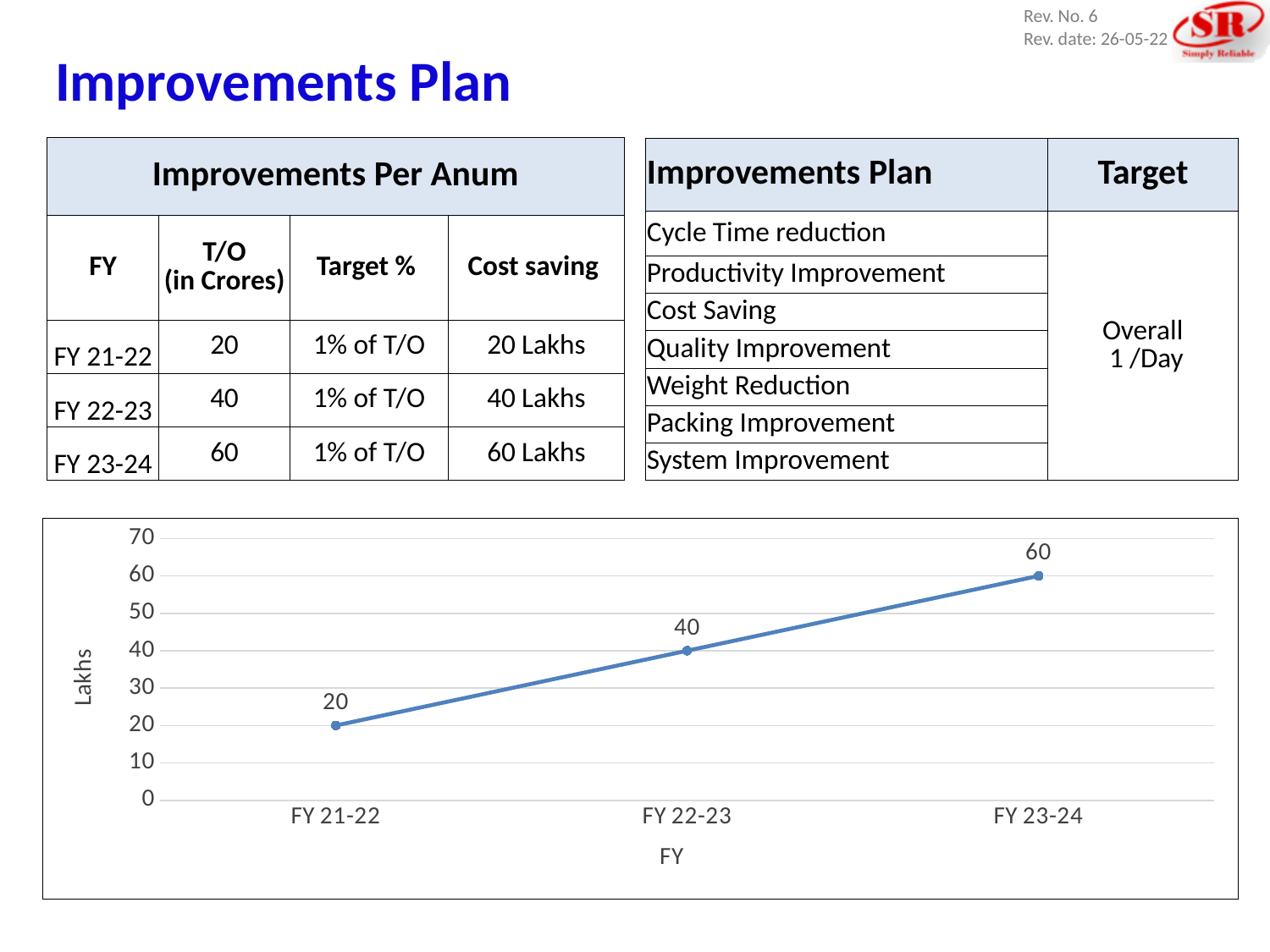

# Improvements Plan
| Improvements Per Anum |  |  |  |
| --- | --- | --- | --- |
| FY | T/O (in Crores) | Target % | Cost saving |
| FY 21-22 | 20 | 1% of T/O | 20 Lakhs |
| FY 22-23 | 40 | 1% of T/O | 40 Lakhs |
| FY 23-24 | 60 | 1% of T/O | 60 Lakhs |
| Improvements Plan | Target |
| --- | --- |
| Cycle Time reduction | Overall 1 /Day |
| Productivity Improvement |  |
| Cost Saving |  |
| Quality Improvement |  |
| Weight Reduction |  |
| Packing Improvement |  |
| System Improvement |  |

### Chart

| Category | Cost saving
(In Lakhs)  |
|---|---|
| FY 21-22 | 20.0 |
| FY 22-23 | 40.0 |
| FY 23-24 | 60.0 |